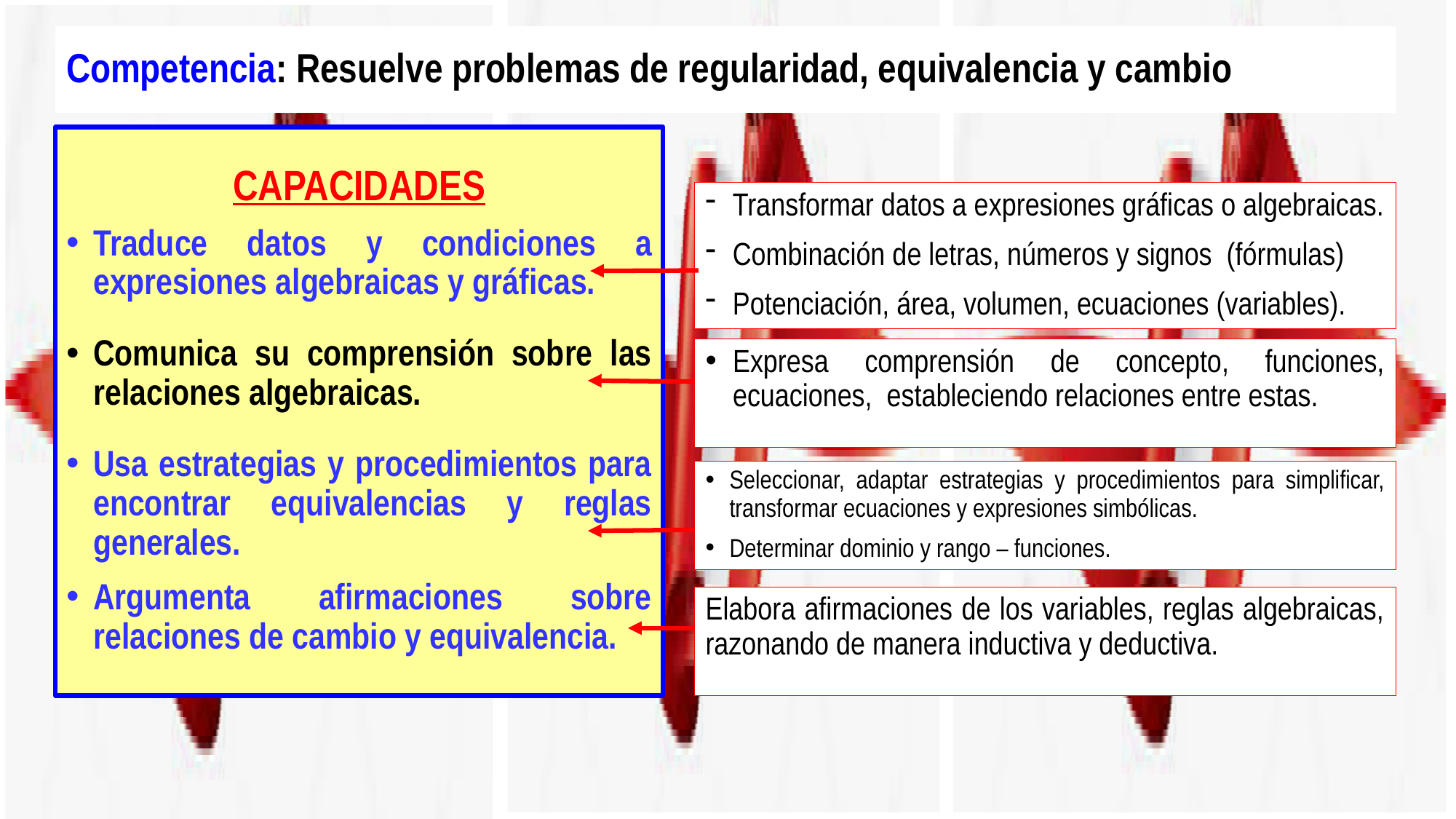

# Competencia: Resuelve problemas de regularidad, equivalencia y cambio
CAPACIDADES
Traduce datos y condiciones a expresiones algebraicas y gráficas.

Comunica su comprensión sobre las relaciones algebraicas.

Usa estrategias y procedimientos para encontrar equivalencias y reglas generales.
Argumenta afirmaciones sobre relaciones de cambio y equivalencia.
Transformar datos a expresiones gráficas o algebraicas.
Combinación de letras, números y signos  (fórmulas)
Potenciación, área, volumen, ecuaciones (variables).

Expresa comprensión de concepto, funciones, ecuaciones,  estableciendo relaciones entre estas.
Seleccionar, adaptar estrategias y procedimientos para simplificar, transformar ecuaciones y expresiones simbólicas.
Determinar dominio y rango – funciones.
Elabora afirmaciones de los variables, reglas algebraicas, razonando de manera inductiva y deductiva.